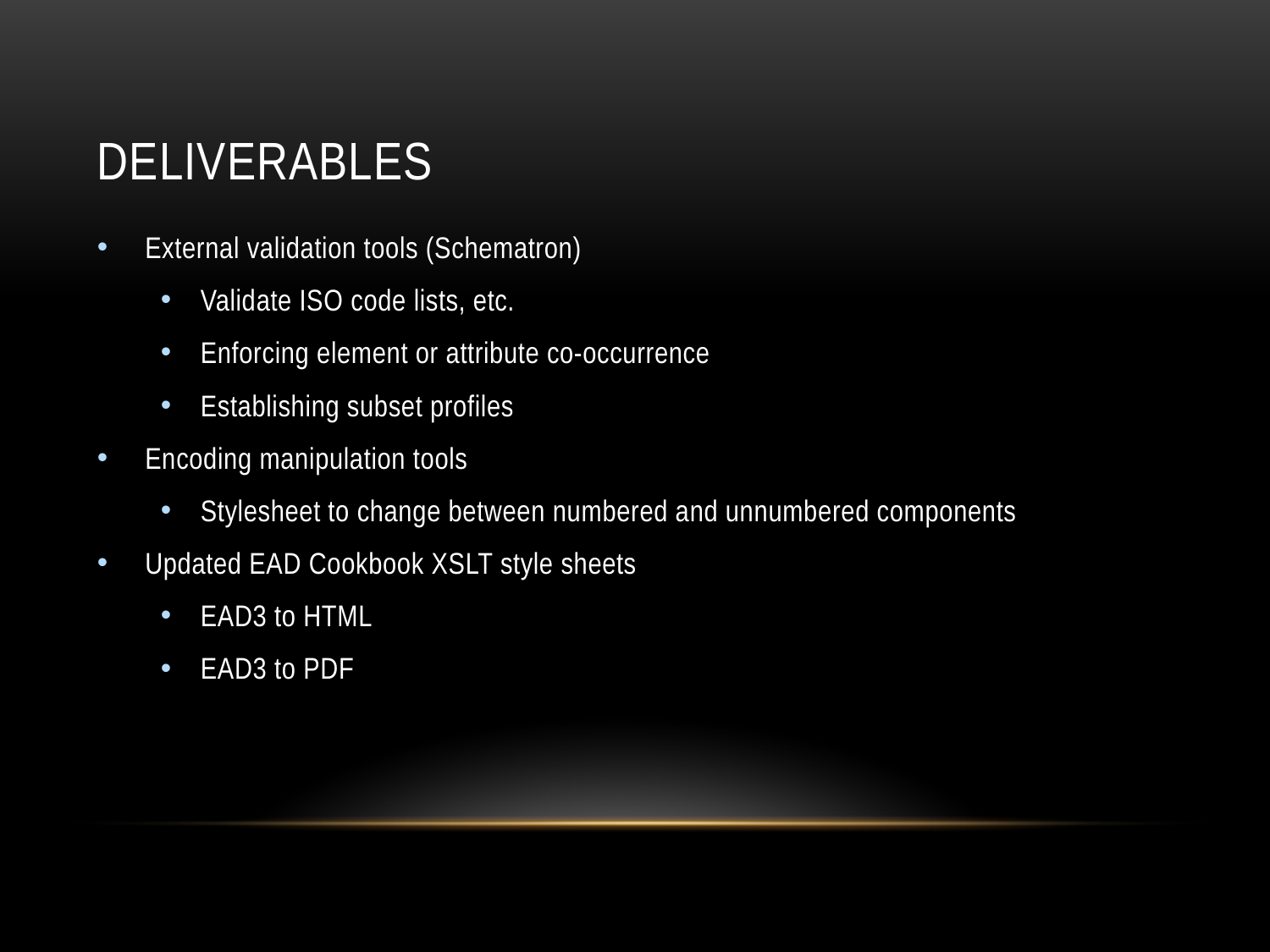

# Deliverables
External validation tools (Schematron)
Validate ISO code lists, etc.
Enforcing element or attribute co-occurrence
Establishing subset profiles
Encoding manipulation tools
Stylesheet to change between numbered and unnumbered components
Updated EAD Cookbook XSLT style sheets
EAD3 to HTML
EAD3 to PDF